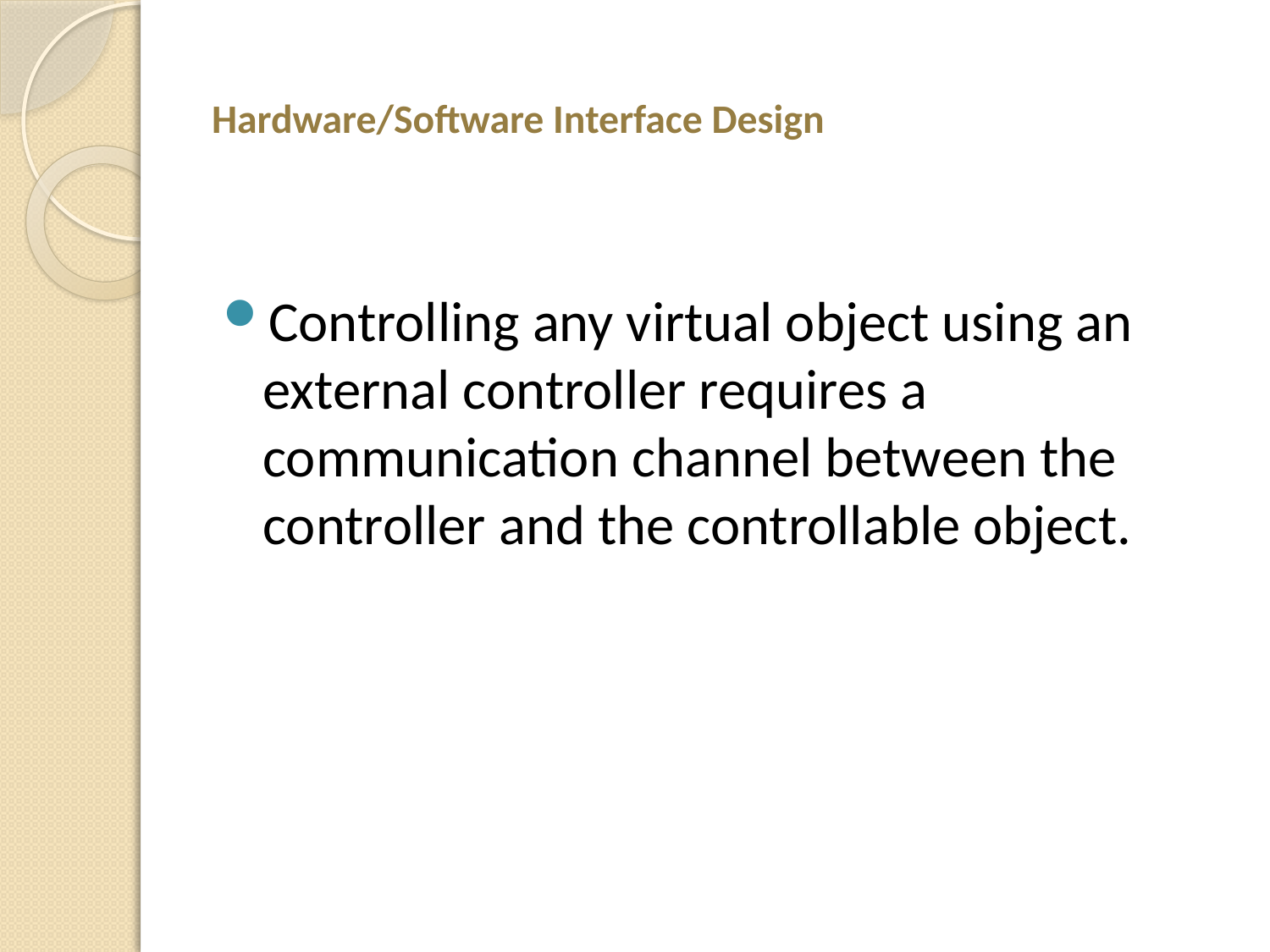

# Hardware/Software Interface Design

Controlling any virtual object using an external controller requires a communication channel between the controller and the controllable object.